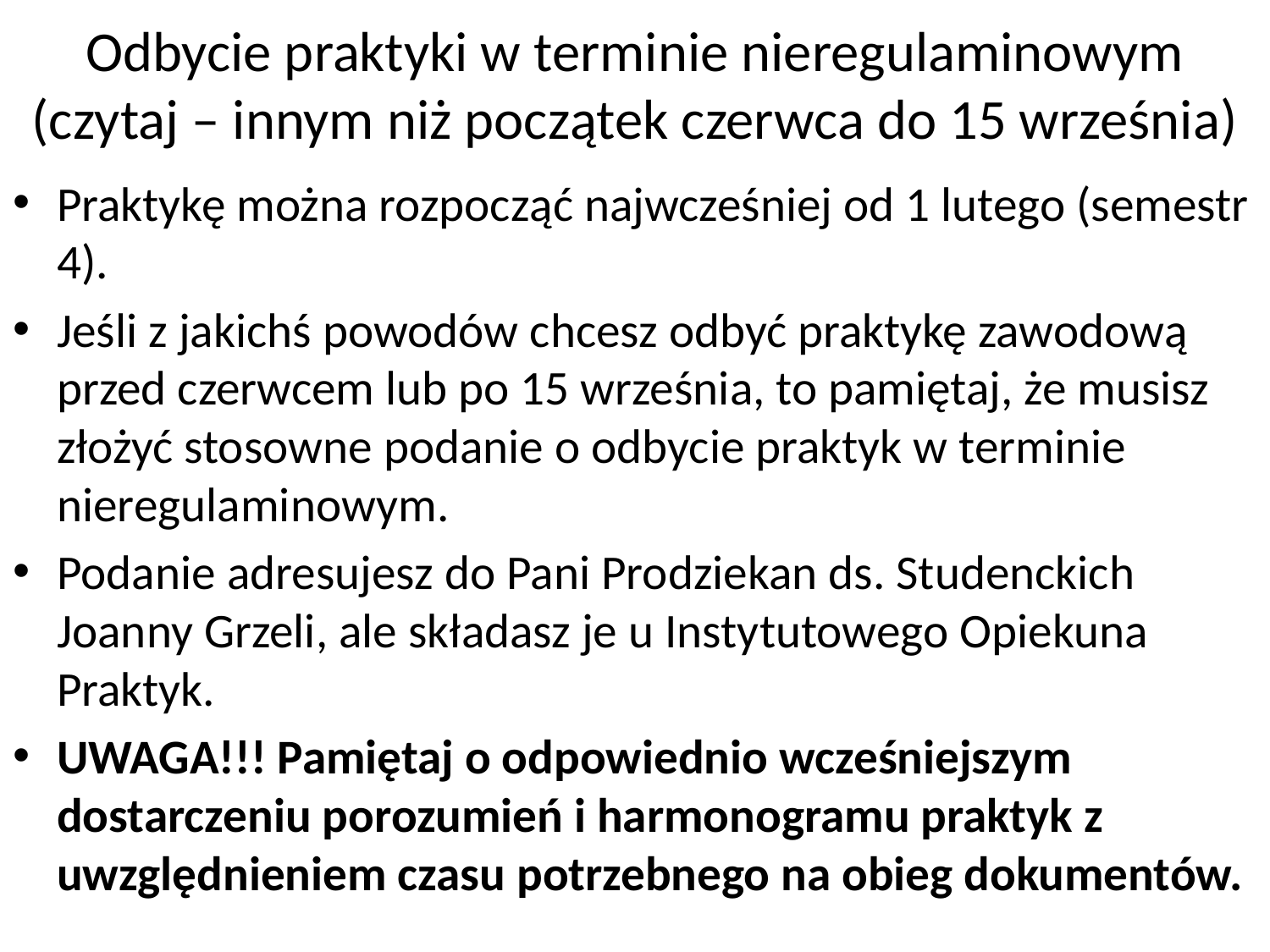

# Odbycie praktyki w terminie nieregulaminowym (czytaj – innym niż początek czerwca do 15 września)
Praktykę można rozpocząć najwcześniej od 1 lutego (semestr 4).
Jeśli z jakichś powodów chcesz odbyć praktykę zawodową przed czerwcem lub po 15 września, to pamiętaj, że musisz złożyć stosowne podanie o odbycie praktyk w terminie nieregulaminowym.
Podanie adresujesz do Pani Prodziekan ds. Studenckich Joanny Grzeli, ale składasz je u Instytutowego Opiekuna Praktyk.
UWAGA!!! Pamiętaj o odpowiednio wcześniejszym dostarczeniu porozumień i harmonogramu praktyk z uwzględnieniem czasu potrzebnego na obieg dokumentów.